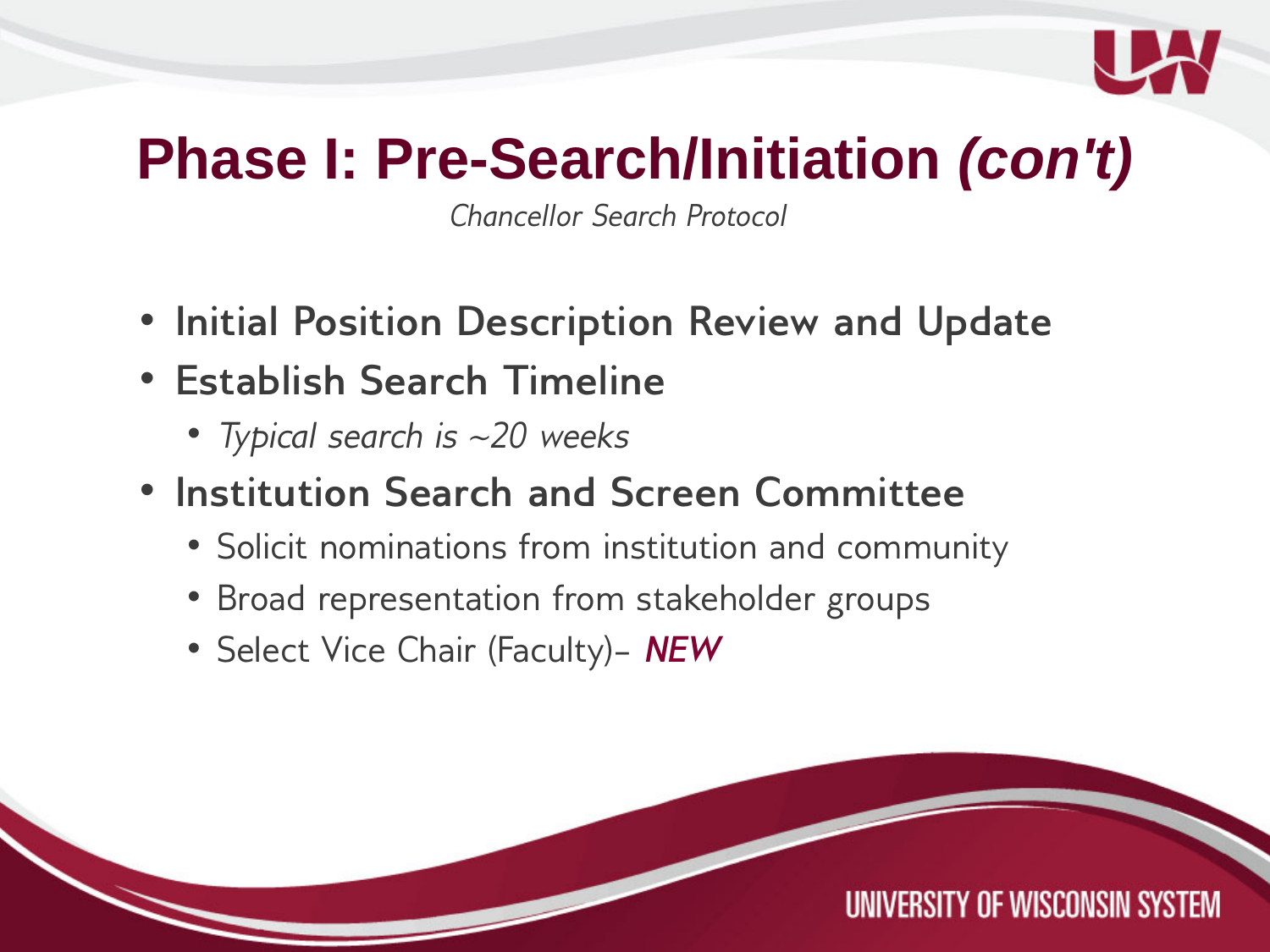

# Phase I: Pre-Search/Initiation (con't)
Chancellor Search Protocol
Initial Position Description Review and Update
Establish Search Timeline
Typical search is ~20 weeks
Institution Search and Screen Committee
Solicit nominations from institution and community
Broad representation from stakeholder groups
Select Vice Chair (Faculty)– NEW